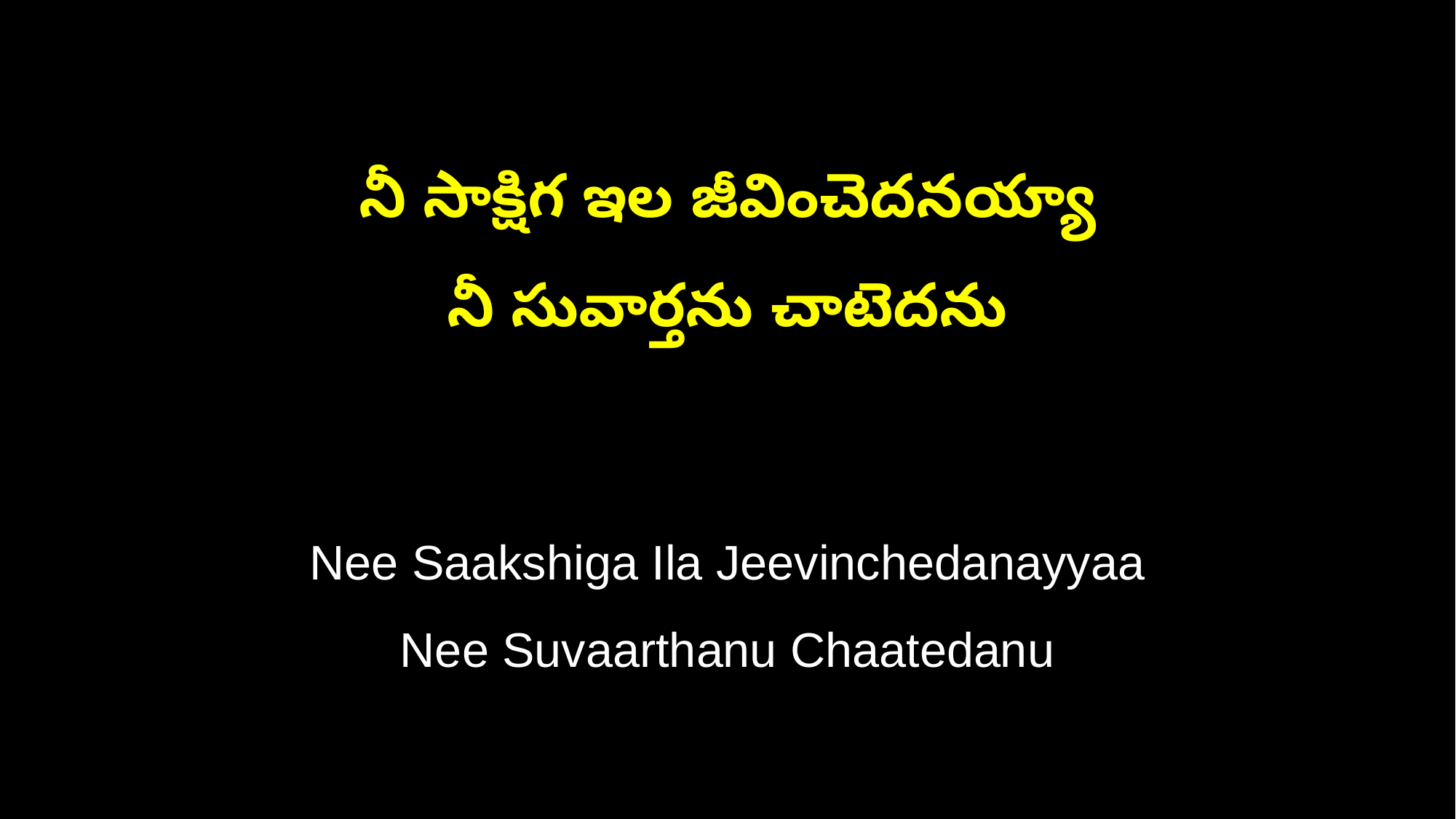

నీ సాక్షిగ ఇల జీవించెదనయ్యా
నీ సువార్తను చాటెదను
Nee Saakshiga Ila Jeevinchedanayyaa
Nee Suvaarthanu Chaatedanu